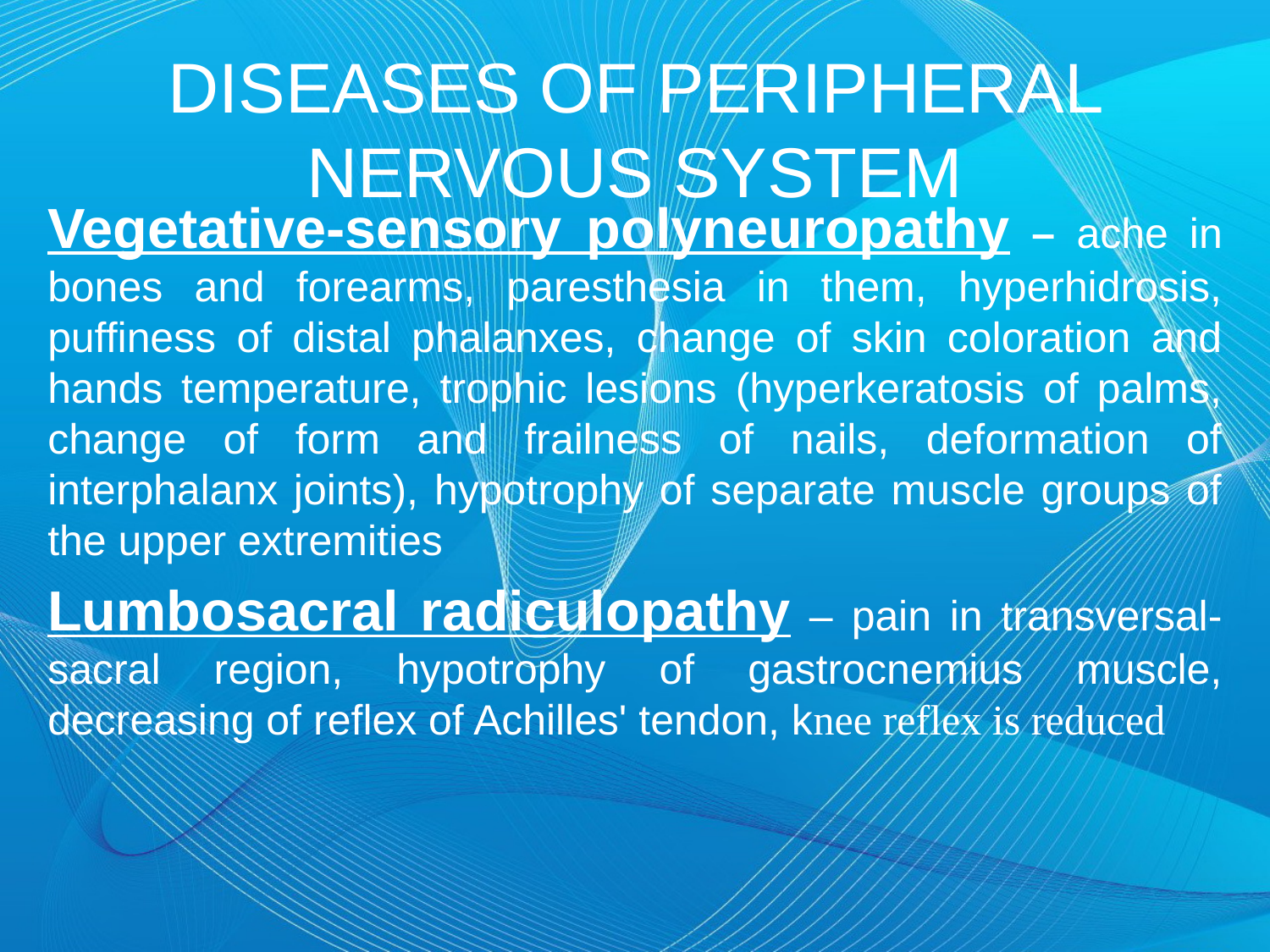

DISEASES OF PERIPHERAL NERVOUS SYSTEM
# Vegetative-sensory polyneuropathy – ache in bones and forearms, paresthesia in them, hyperhidrosis, puffiness of distal phalanxes, change of skin coloration and hands temperature, trophic lesions (hyperkeratosis of palms, change of form and frailness of nails, deformation of interphalanx joints), hypotrophy of separate muscle groups of the upper extremities
Lumbosacral radiculopathy – pain in transversal-sacral region, hypotrophy of gastrocnemius muscle, decreasing of reflex of Achilles' tendon, knee reflex is reduced